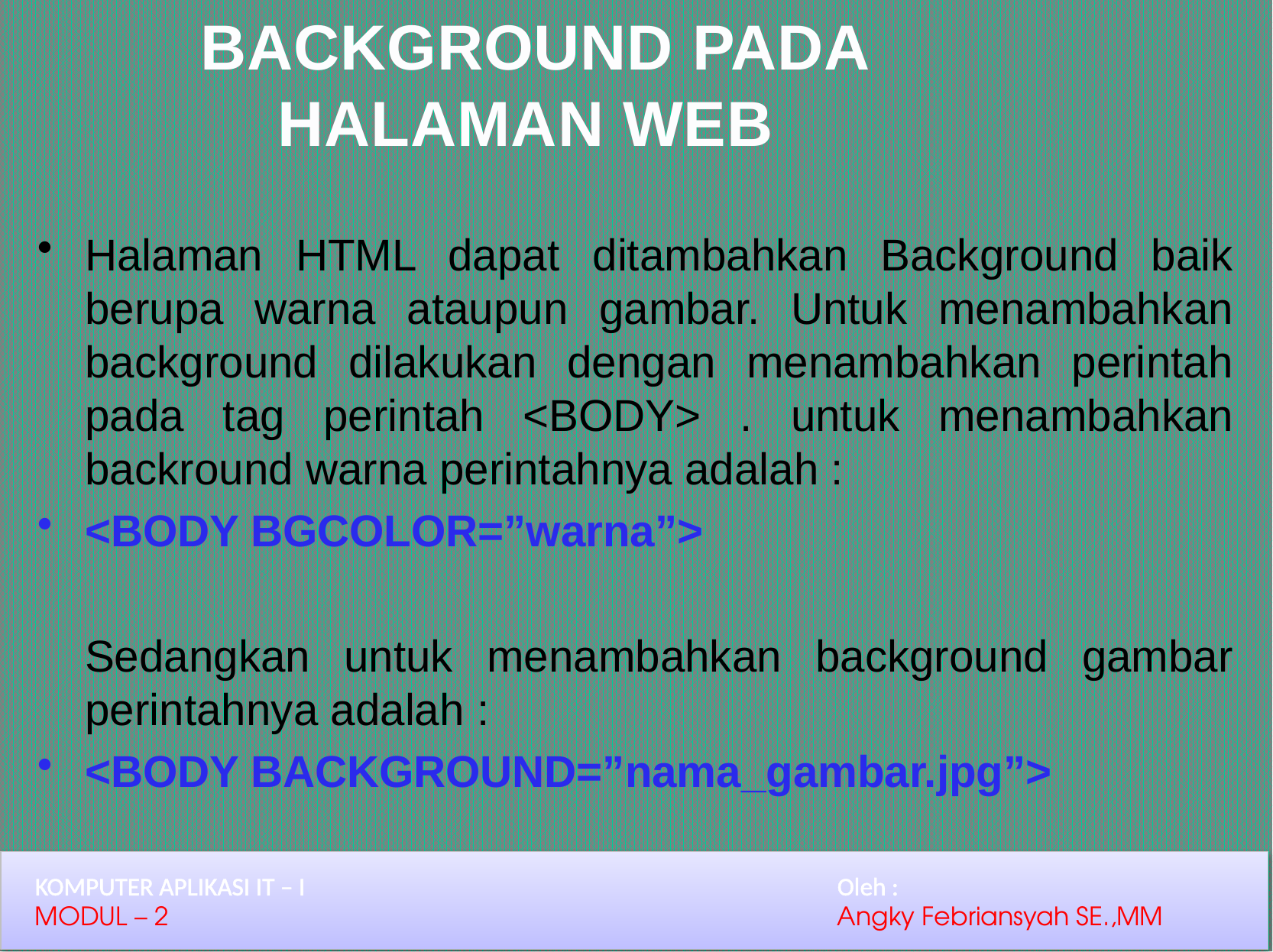

# BACKGROUND PADA HALAMAN WEB
Halaman HTML dapat ditambahkan Background baik berupa warna ataupun gambar. Untuk menambahkan background dilakukan dengan menambahkan perintah pada tag perintah <BODY> . untuk menambahkan backround warna perintahnya adalah :
<BODY BGCOLOR=”warna”>

	Sedangkan untuk menambahkan background gambar perintahnya adalah :
<BODY BACKGROUND=”nama_gambar.jpg”>
KOMPUTER APLIKASI IT – I 					Oleh :
MODUL – 2						Angky Febriansyah SE.,MM